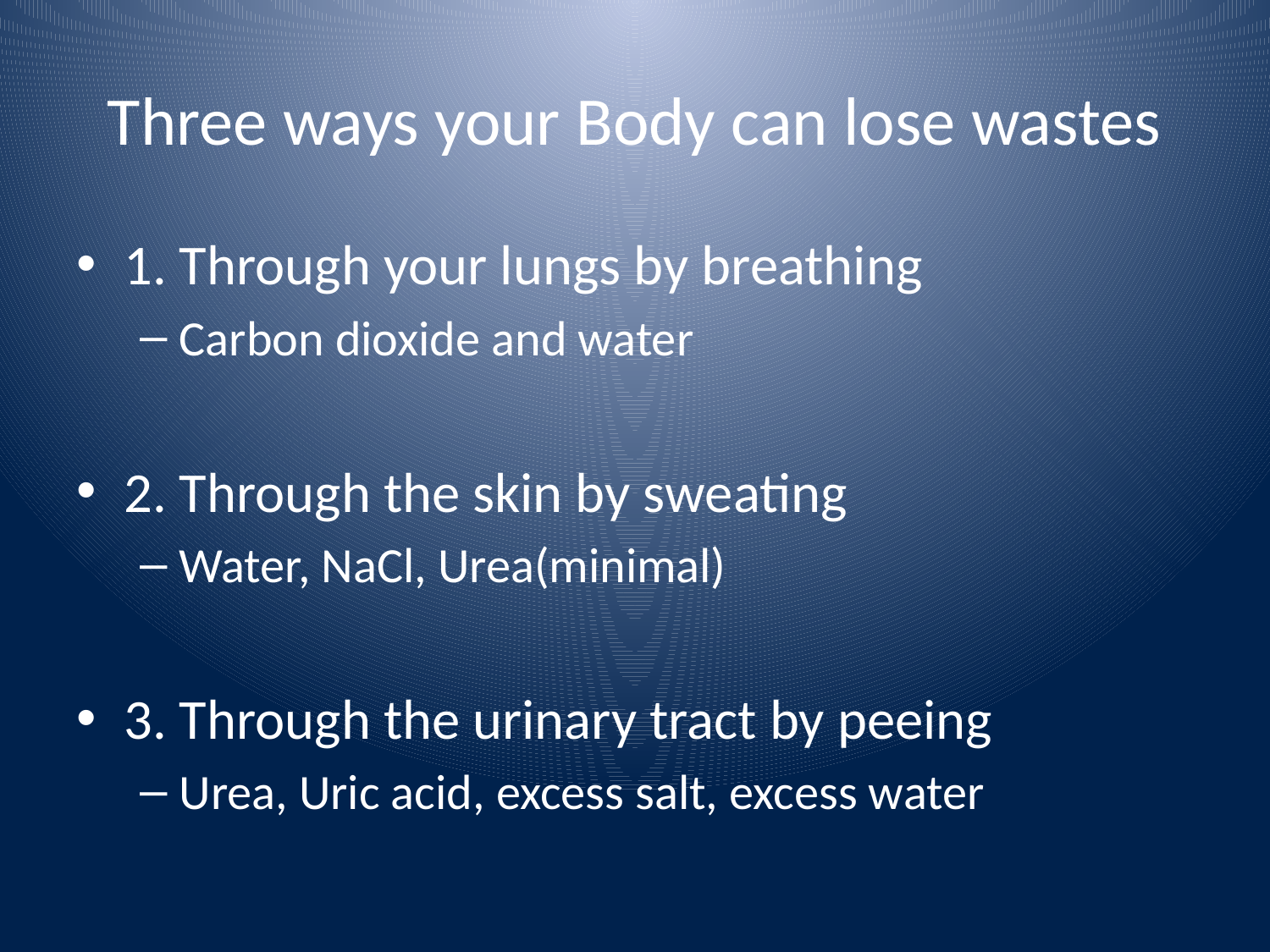

# Three ways your Body can lose wastes
1. Through your lungs by breathing
Carbon dioxide and water

2. Through the skin by sweating
Water, NaCl, Urea(minimal)

3. Through the urinary tract by peeing
Urea, Uric acid, excess salt, excess water